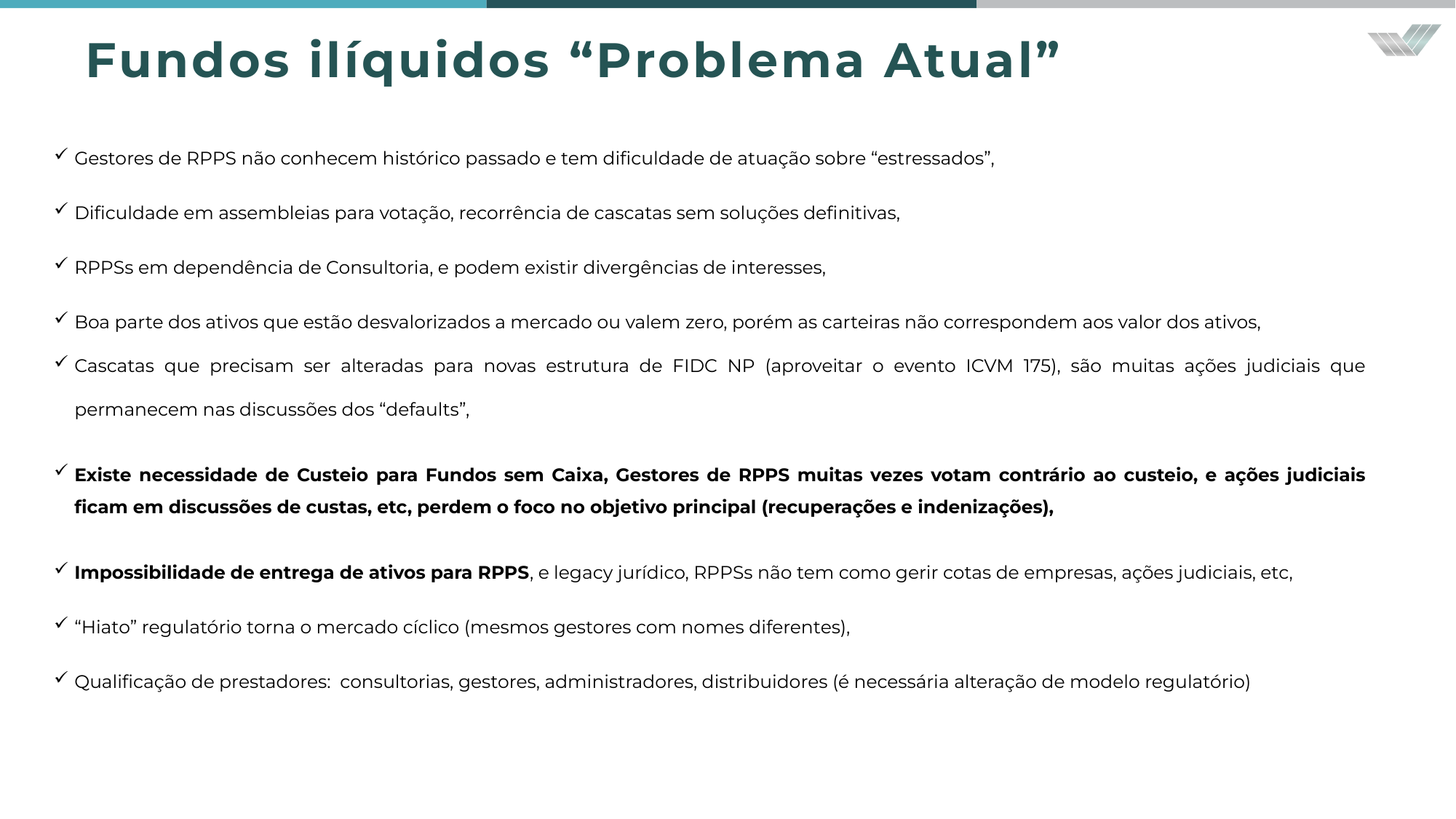

Fundos ilíquidos “Problema Atual”
Gestores de RPPS não conhecem histórico passado e tem dificuldade de atuação sobre “estressados”,
Dificuldade em assembleias para votação, recorrência de cascatas sem soluções definitivas,
RPPSs em dependência de Consultoria, e podem existir divergências de interesses,
Boa parte dos ativos que estão desvalorizados a mercado ou valem zero, porém as carteiras não correspondem aos valor dos ativos,
Cascatas que precisam ser alteradas para novas estrutura de FIDC NP (aproveitar o evento ICVM 175), são muitas ações judiciais que permanecem nas discussões dos “defaults”,

Existe necessidade de Custeio para Fundos sem Caixa, Gestores de RPPS muitas vezes votam contrário ao custeio, e ações judiciais ficam em discussões de custas, etc, perdem o foco no objetivo principal (recuperações e indenizações),

Impossibilidade de entrega de ativos para RPPS, e legacy jurídico, RPPSs não tem como gerir cotas de empresas, ações judiciais, etc,
“Hiato” regulatório torna o mercado cíclico (mesmos gestores com nomes diferentes),
Qualificação de prestadores:  consultorias, gestores, administradores, distribuidores (é necessária alteração de modelo regulatório)